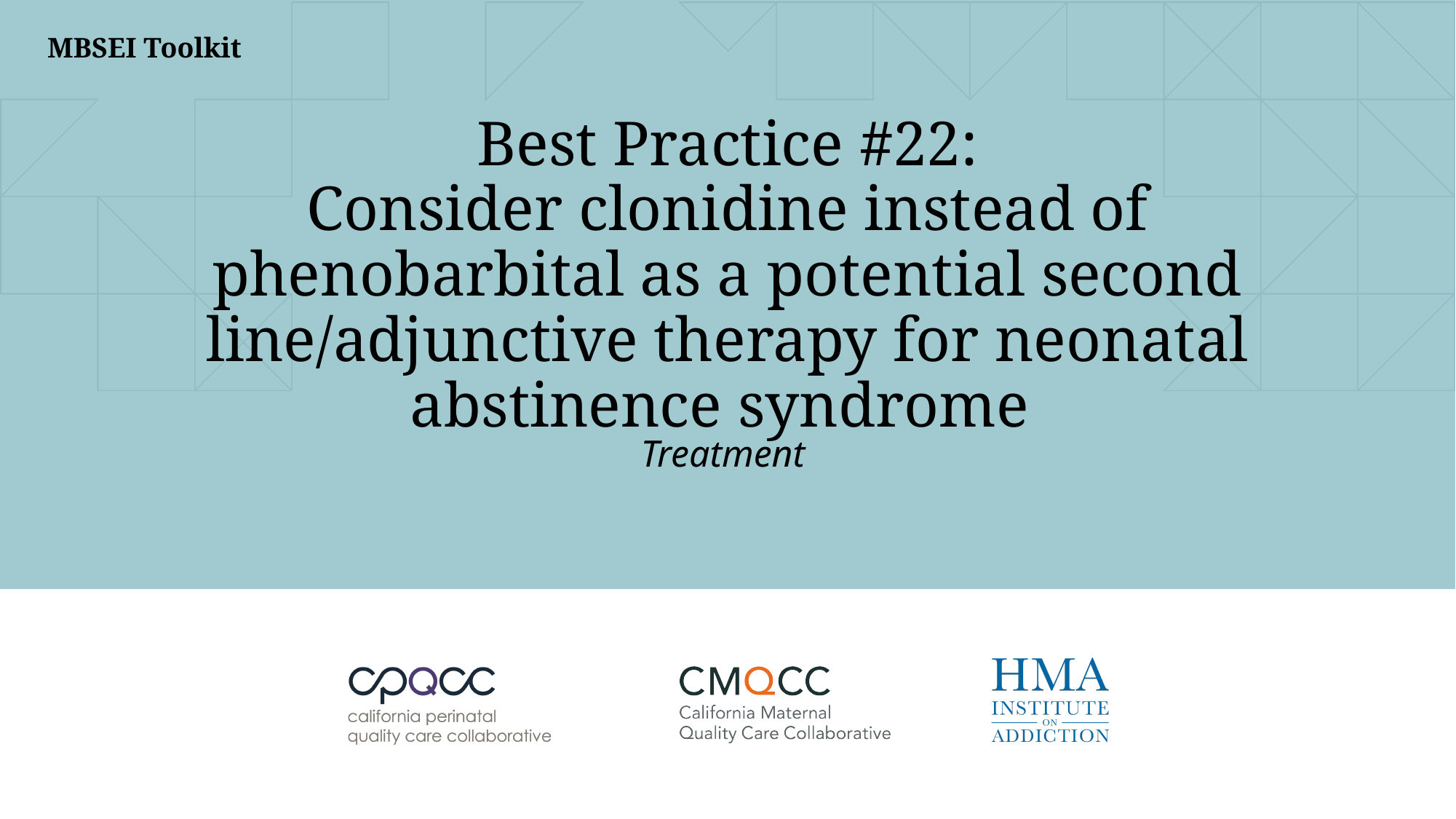

# Best Practice #22: Consider clonidine instead of phenobarbital as a potential second line/adjunctive therapy for neonatal abstinence syndrome
Treatment